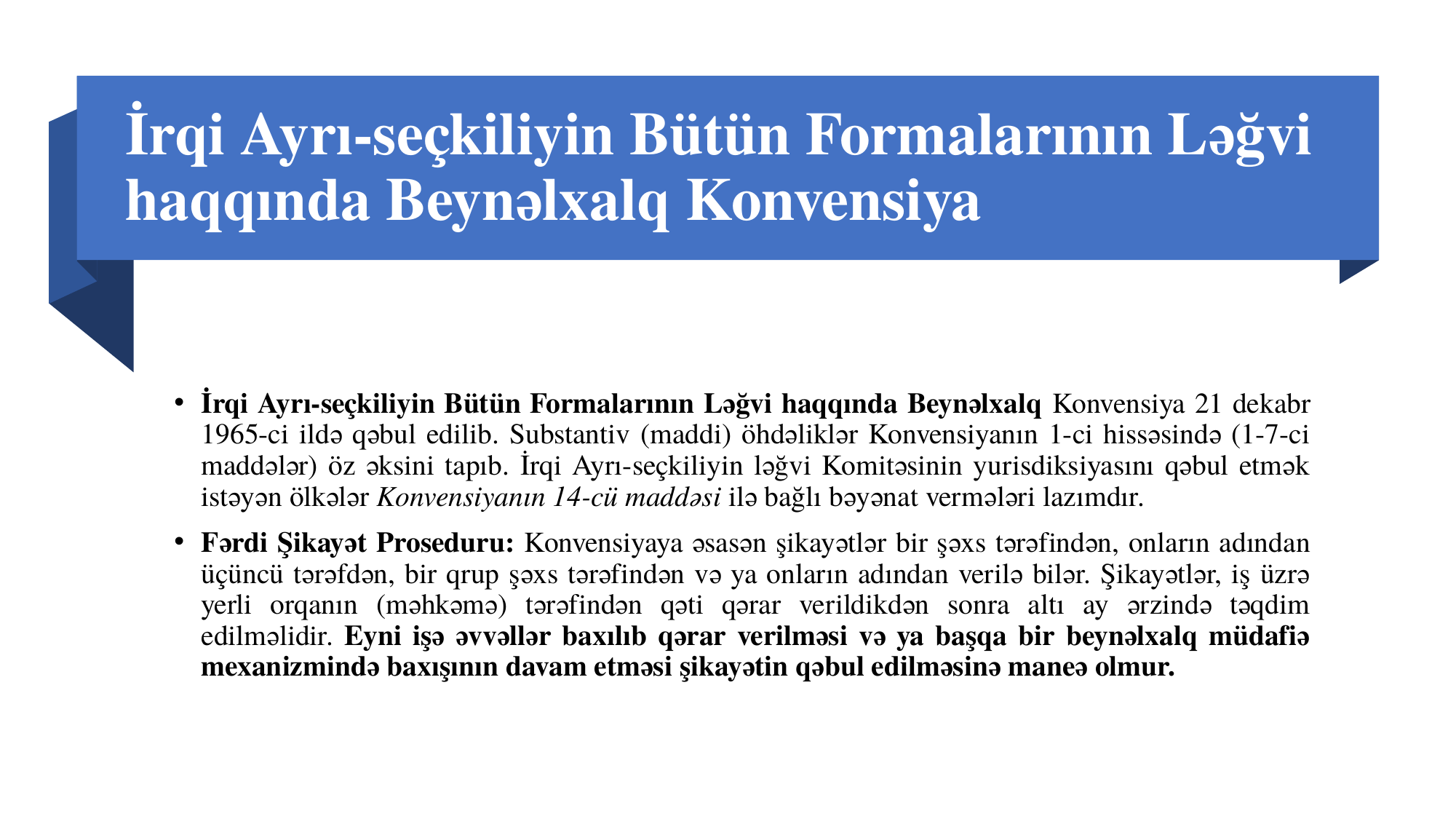

# İrqi Ayrı-seçkiliyin Bütün Formalarının Ləğvi haqqında Beynəlxalq Konvensiya

İrqi Ayrı-seçkiliyin Bütün Formalarının Ləğvi haqqında Beynəlxalq Konvensiya 21 dekabr 1965-ci ildə qəbul edilib. Substantiv (maddi) öhdəliklər Konvensiyanın 1-ci hissəsində (1-7-ci maddələr) öz əksini tapıb. İrqi Ayrı-seçkiliyin ləğvi Komitəsinin yurisdiksiyasını qəbul etmək istəyən ölkələr Konvensiyanın 14-cü maddəsi ilə bağlı bəyənat vermələri lazımdır.
Fərdi Şikayət Proseduru: Konvensiyaya əsasən şikayətlər bir şəxs tərəfindən, onların adından üçüncü tərəfdən, bir qrup şəxs tərəfindən və ya onların adından verilə bilər. Şikayətlər, iş üzrə yerli orqanın (məhkəmə) tərəfindən qəti qərar verildikdən sonra altı ay ərzində təqdim edilməlidir. Eyni işə əvvəllər baxılıb qərar verilməsi və ya başqa bir beynəlxalq müdafiə mexanizmində baxışının davam etməsi şikayətin qəbul edilməsinə maneə olmur.